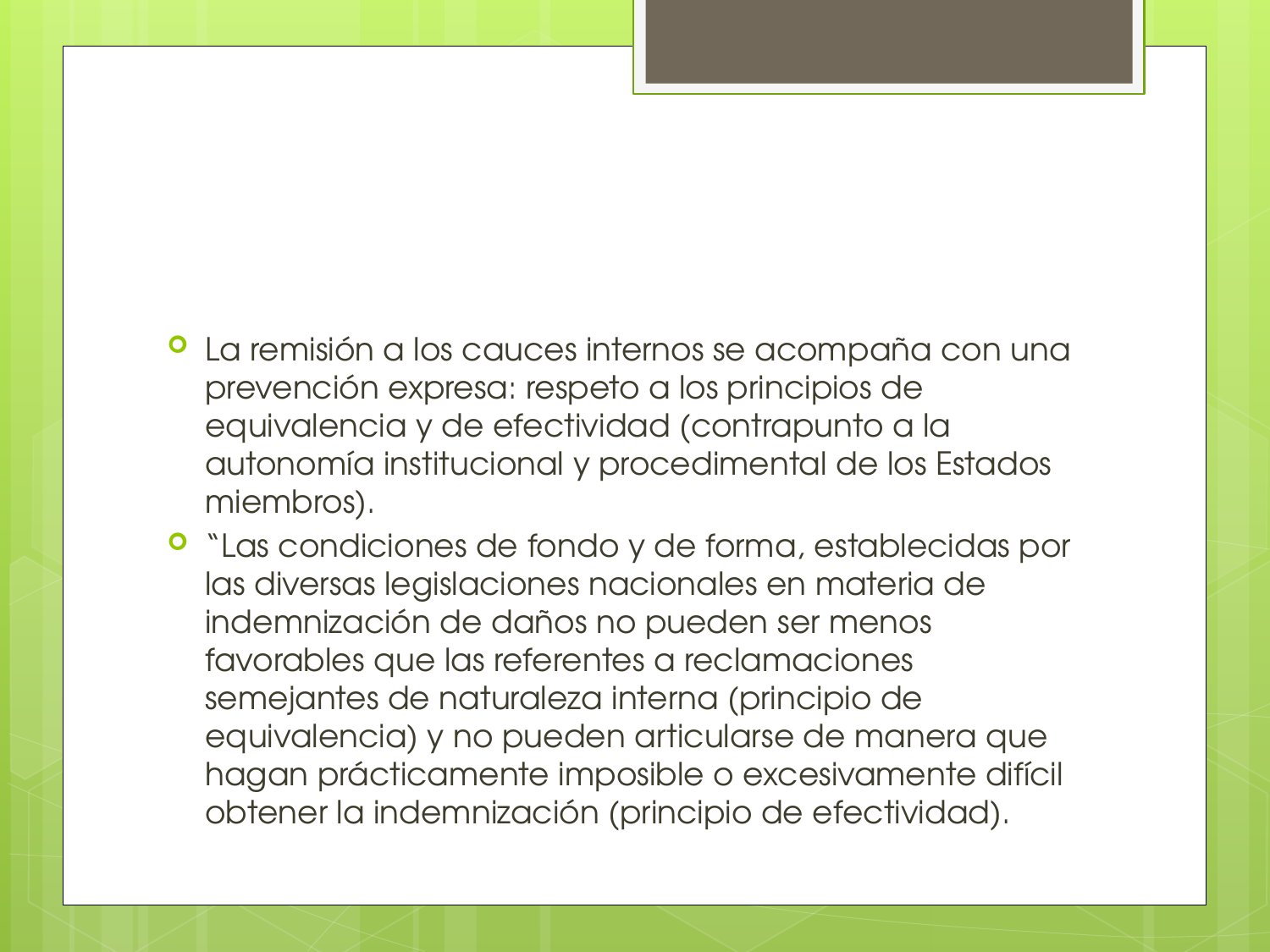

#
La remisión a los cauces internos se acompaña con una prevención expresa: respeto a los principios de equivalencia y de efectividad (contrapunto a la autonomía institucional y procedimental de los Estados miembros).
“Las condiciones de fondo y de forma, establecidas por las diversas legislaciones nacionales en materia de indemnización de daños no pueden ser menos favorables que las referentes a reclamaciones semejantes de naturaleza interna (principio de equivalencia) y no pueden articularse de manera que hagan prácticamente imposible o excesivamente difícil obtener la indemnización (principio de efectividad).